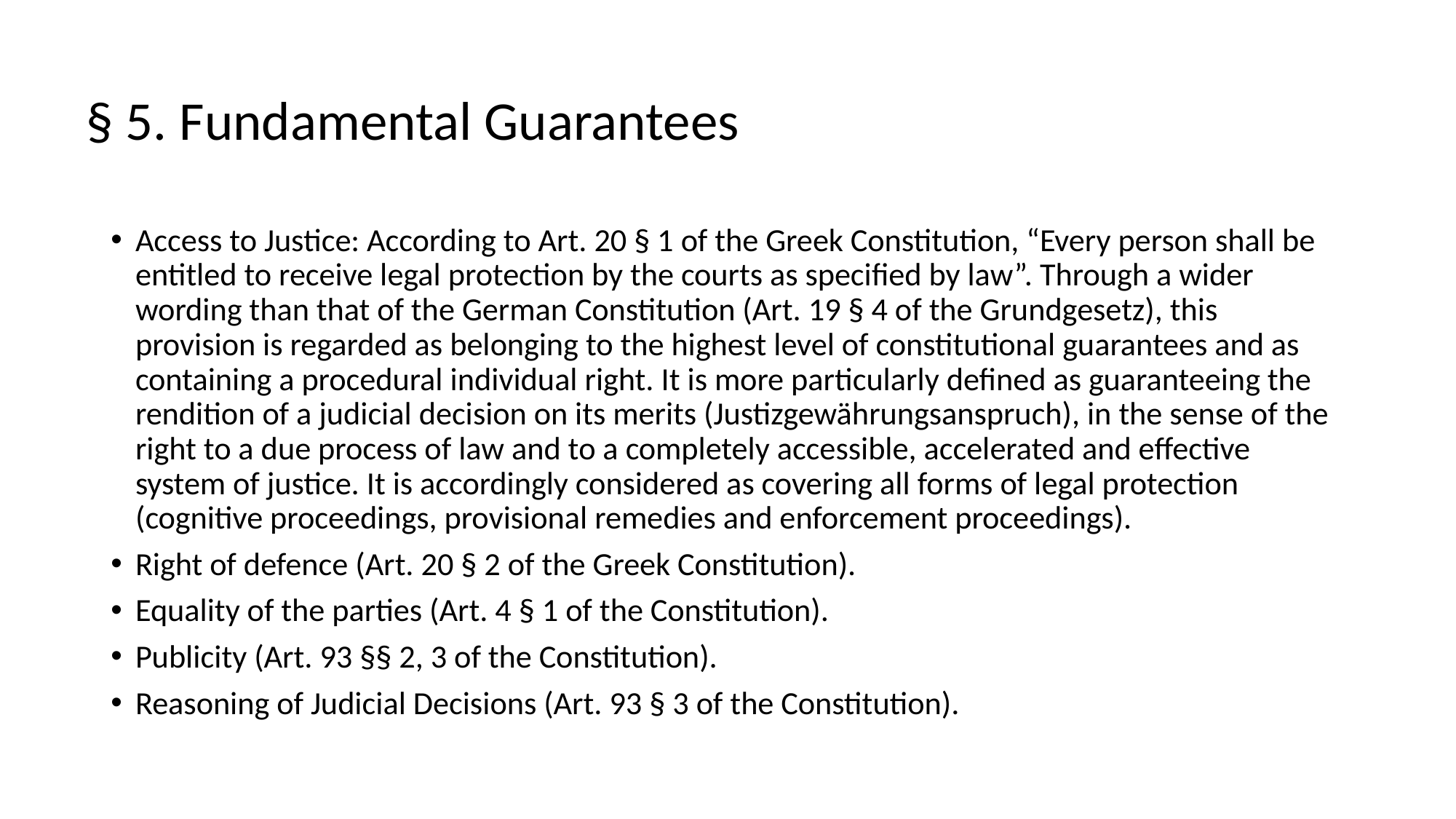

# § 5. Fundamental Guarantees
Access to Justice: According to Art. 20 § 1 of the Greek Constitution, “Every person shall be entitled to receive legal protection by the courts as specified by law”. Through a wider wording than that of the German Constitution (Art. 19 § 4 of the Grundgesetz), this provision is regarded as belonging to the highest level of constitutional guarantees and as containing a procedural individual right. It is more particularly defined as guaranteeing the rendition of a judicial decision on its merits (Justizgewährungsanspruch), in the sense of the right to a due process of law and to a completely accessible, accelerated and effective system of justice. It is accordingly considered as covering all forms of legal protection (cognitive proceedings, provisional remedies and enforcement proceedings).
Right of defence (Art. 20 § 2 of the Greek Constitution).
Equality of the parties (Art. 4 § 1 of the Constitution).
Publicity (Art. 93 §§ 2, 3 of the Constitution).
Reasoning of Judicial Decisions (Art. 93 § 3 of the Constitution).